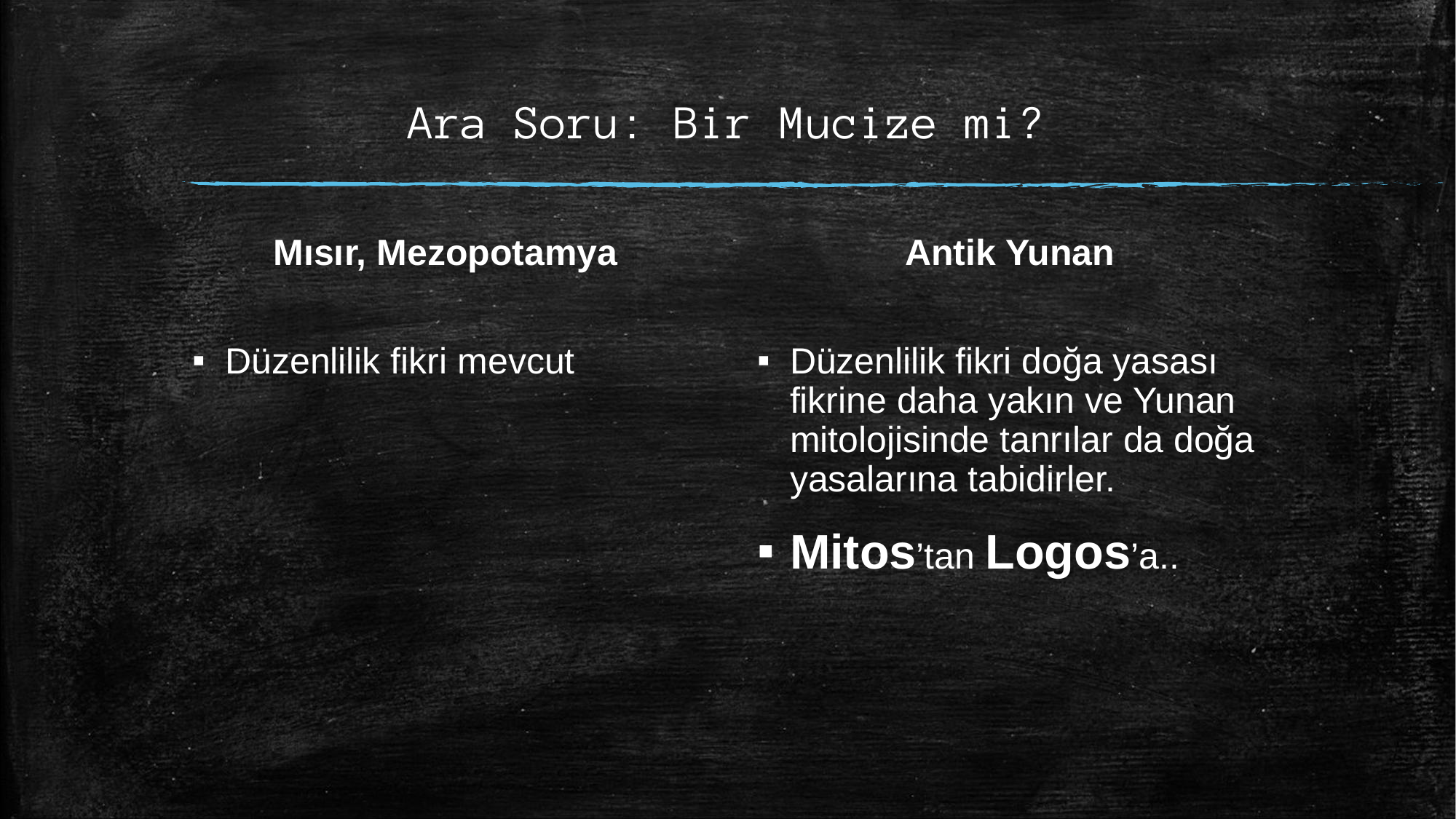

# Ara Soru: Bir Mucize mi?
Mısır, Mezopotamya

Antik Yunan

Düzenlilik fikri mevcut
Düzenlilik fikri doğa yasası fikrine daha yakın ve Yunan mitolojisinde tanrılar da doğa yasalarına tabidirler.
Mitos’tan Logos’a..